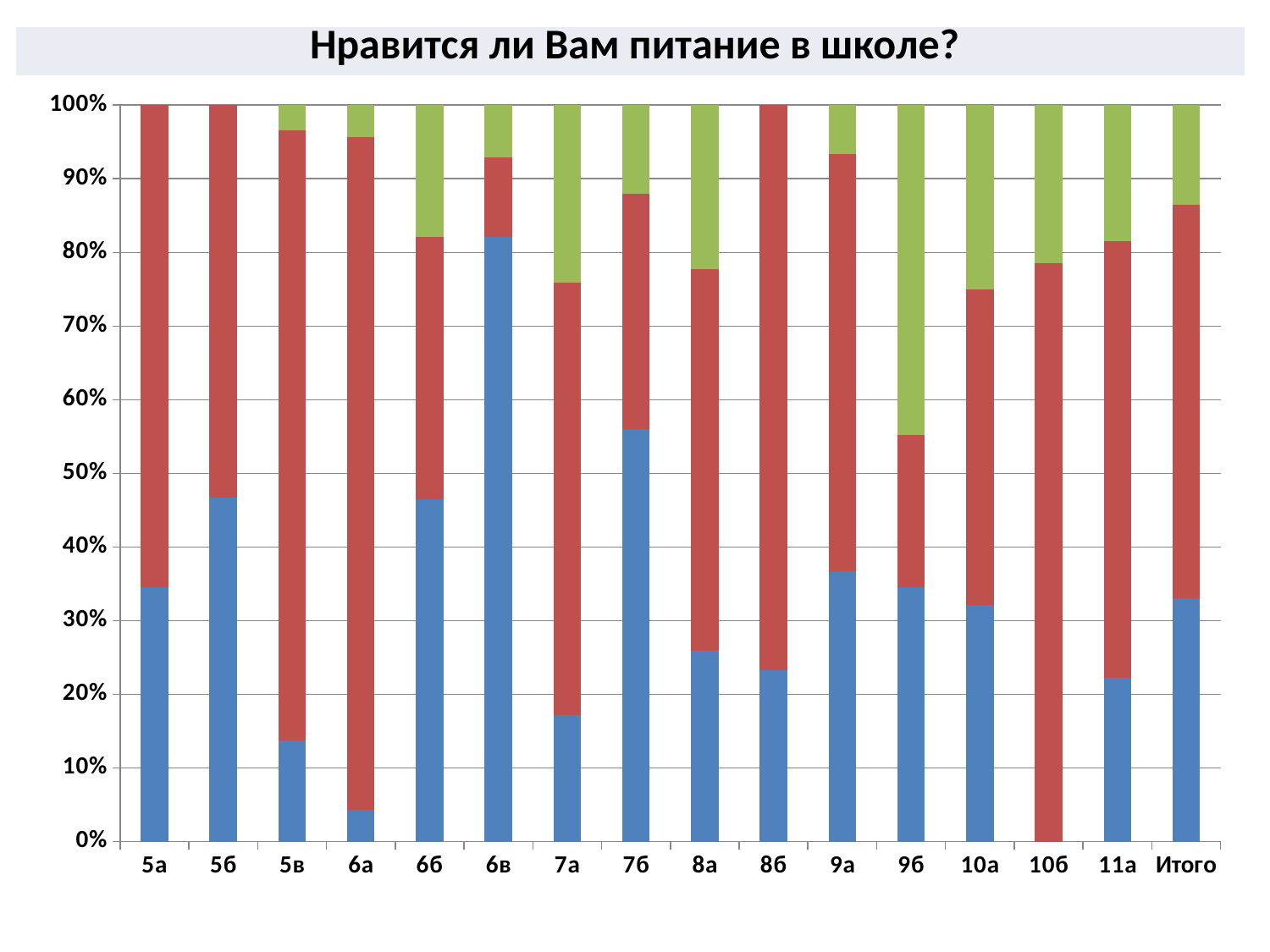

| Нравится ли Вам питание в школе? |
| --- |

### Chart

| Category | Да | Иногда | Нет |
|---|---|---|---|
| 5а | 10.0 | 19.0 | 0.0 |
| 5б | 14.0 | 16.0 | 0.0 |
| 5в | 4.0 | 24.0 | 1.0 |
| 6а | 1.0 | 21.0 | 1.0 |
| 6б | 13.0 | 10.0 | 5.0 |
| 6в | 23.0 | 3.0 | 2.0 |
| 7а | 5.0 | 17.0 | 7.0 |
| 7б | 14.0 | 8.0 | 3.0 |
| 8а | 7.0 | 14.0 | 6.0 |
| 8б | 7.0 | 23.0 | 0.0 |
| 9а | 11.0 | 17.0 | 2.0 |
| 9б | 10.0 | 6.0 | 13.0 |
| 10а | 9.0 | 12.0 | 7.0 |
| 10б | 0.0 | 11.0 | 3.0 |
| 11а | 6.0 | 16.0 | 5.0 |
| Итого | 134.0 | 217.0 | 55.0 |